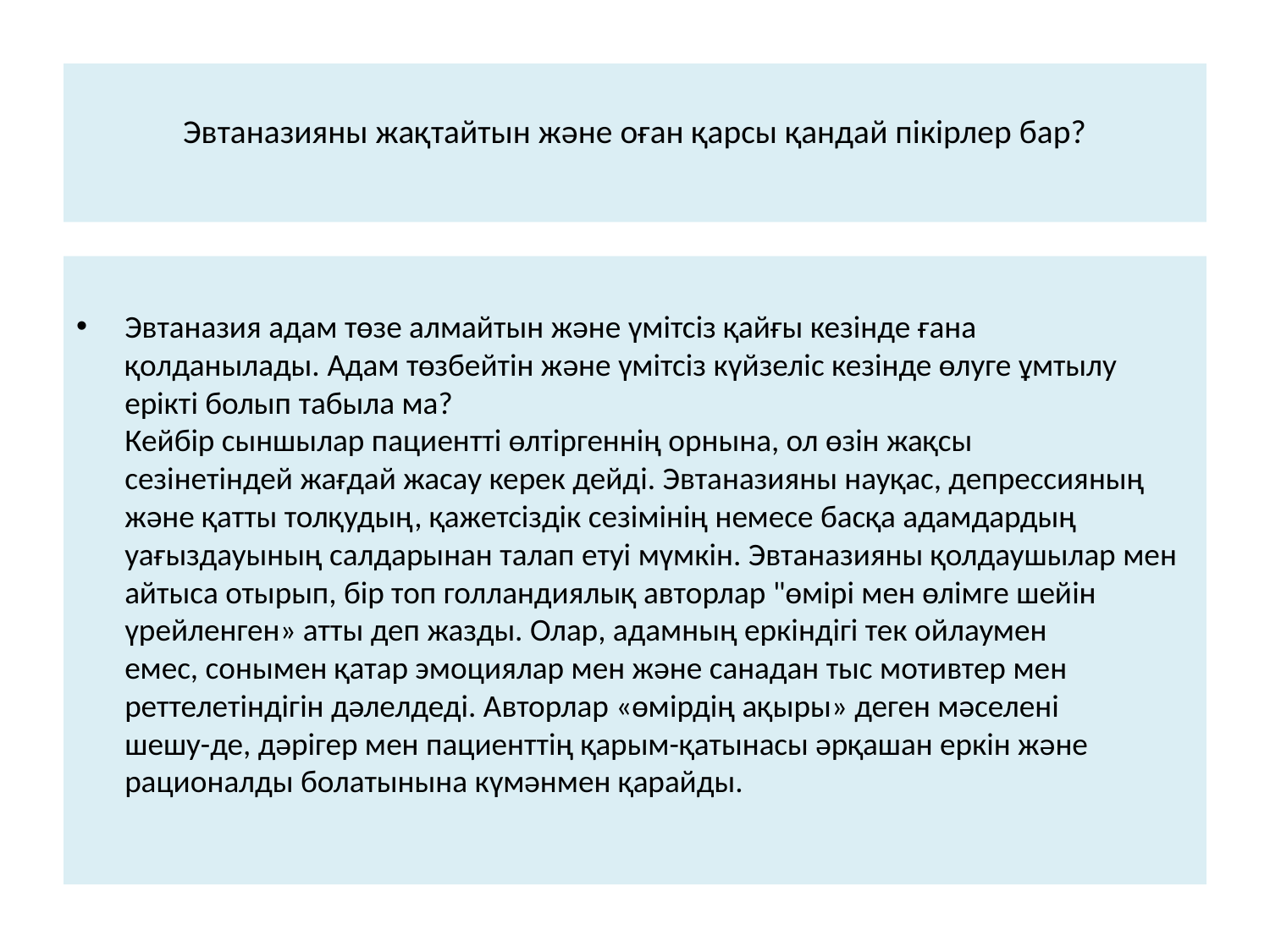

# Эвтаназияны жақтайтын және оған қарсы қандай пікірлер бар?

Эвтаназия адам төзе алмайтын және үмітсіз қайғы кезінде ғана
қолданылады. Адам төзбейтін және үмітсіз күйзеліс кезінде өлуге ұмтылу
ерікті болып табыла ма?
Кейбір сыншылар пациентті өлтіргеннің орнына, ол өзін жақсы
сезінетіндей жағдай жасау керек дейді. Эвтаназияны науқас, депрессияның
және қатты толқудың, қажетсіздік сезімінің немесе басқа адамдардың
уағыздауының салдарынан талап етуі мүмкін. Эвтаназияны қолдаушылар мен
айтыса отырып, бір топ голландиялық авторлар "өмірі мен өлімге шейін
үрейленген» атты деп жазды. Олар, адамның еркіндігі тек ойлаумен
емес, сонымен қатар эмоциялар мен және санадан тыс мотивтер мен
реттелетіндігін дәлелдеді. Авторлар «өмірдің ақыры» деген мәселені
шешу-де, дәрігер мен пациенттің қарым-қатынасы әрқашан еркін және
рационалды болатынына күмәнмен қарайды.